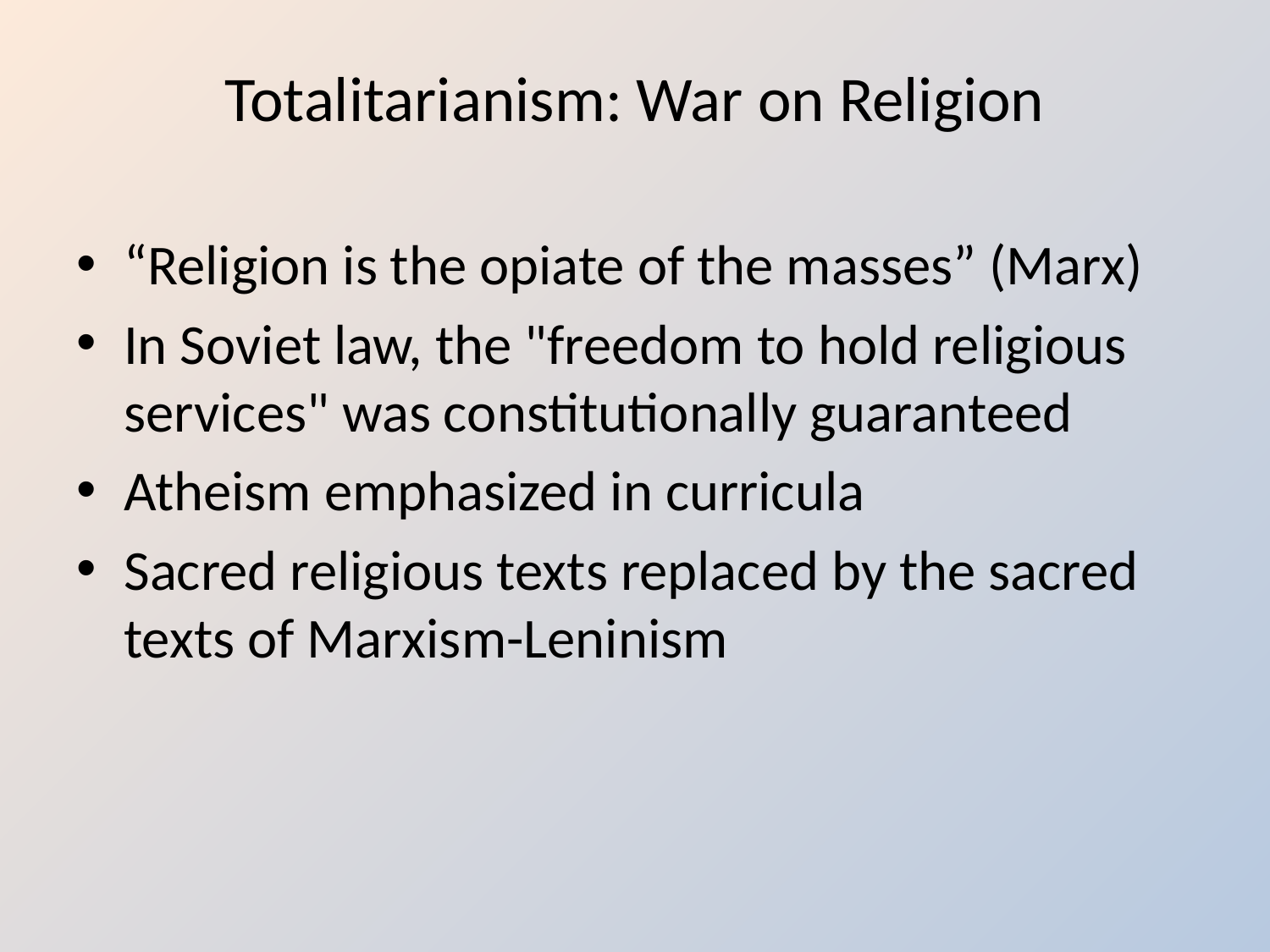

# Totalitarianism: War on Religion
“Religion is the opiate of the masses” (Marx)
In Soviet law, the "freedom to hold religious services" was constitutionally guaranteed
Atheism emphasized in curricula
Sacred religious texts replaced by the sacred texts of Marxism-Leninism